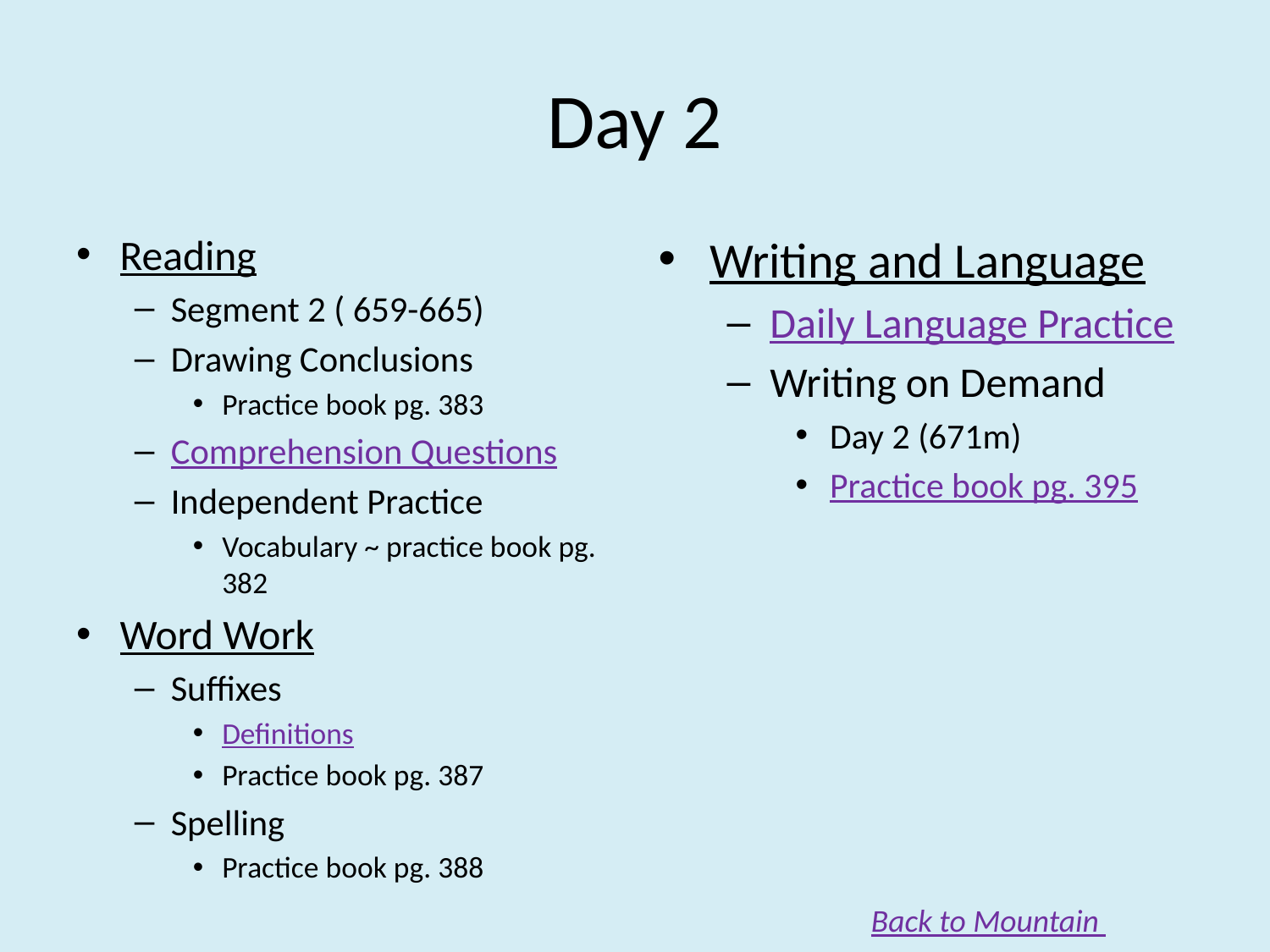

# Day 2
Reading
Segment 2 ( 659-665)
Drawing Conclusions
Practice book pg. 383
Comprehension Questions
Independent Practice
Vocabulary ~ practice book pg. 382
Word Work
Suffixes
Definitions
Practice book pg. 387
Spelling
Practice book pg. 388
Writing and Language
Daily Language Practice
Writing on Demand
Day 2 (671m)
Practice book pg. 395

Back to Mountain